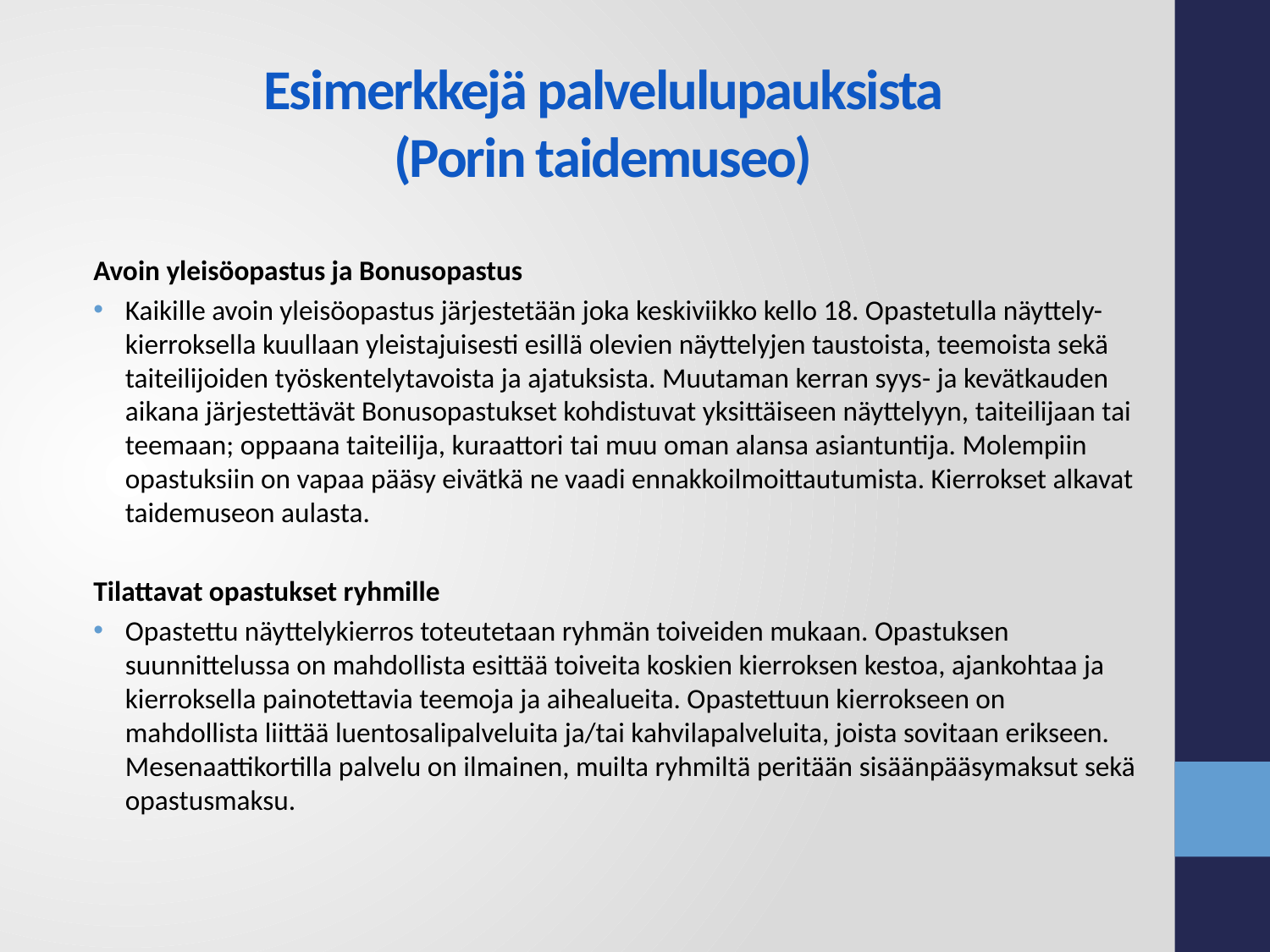

# Esimerkkejä palvelulupauksista (Porin taidemuseo)
Avoin yleisöopastus ja Bonusopastus
Kaikille avoin yleisöopastus järjestetään joka keskiviikko kello 18. Opastetulla näyttely-kierroksella kuullaan yleistajuisesti esillä olevien näyttelyjen taustoista, teemoista sekä taiteilijoiden työskentelytavoista ja ajatuksista. Muutaman kerran syys- ja kevätkauden aikana järjestettävät Bonusopastukset kohdistuvat yksittäiseen näyttelyyn, taiteilijaan tai teemaan; oppaana taiteilija, kuraattori tai muu oman alansa asiantuntija. Molempiin opastuksiin on vapaa pääsy eivätkä ne vaadi ennakkoilmoittautumista. Kierrokset alkavat taidemuseon aulasta.

Tilattavat opastukset ryhmille
Opastettu näyttelykierros toteutetaan ryhmän toiveiden mukaan. Opastuksen suunnittelussa on mahdollista esittää toiveita koskien kierroksen kestoa, ajankohtaa ja kierroksella painotettavia teemoja ja aihealueita. Opastettuun kierrokseen on mahdollista liittää luentosalipalveluita ja/tai kahvilapalveluita, joista sovitaan erikseen. Mesenaattikortilla palvelu on ilmainen, muilta ryhmiltä peritään sisäänpääsymaksut sekä opastusmaksu.